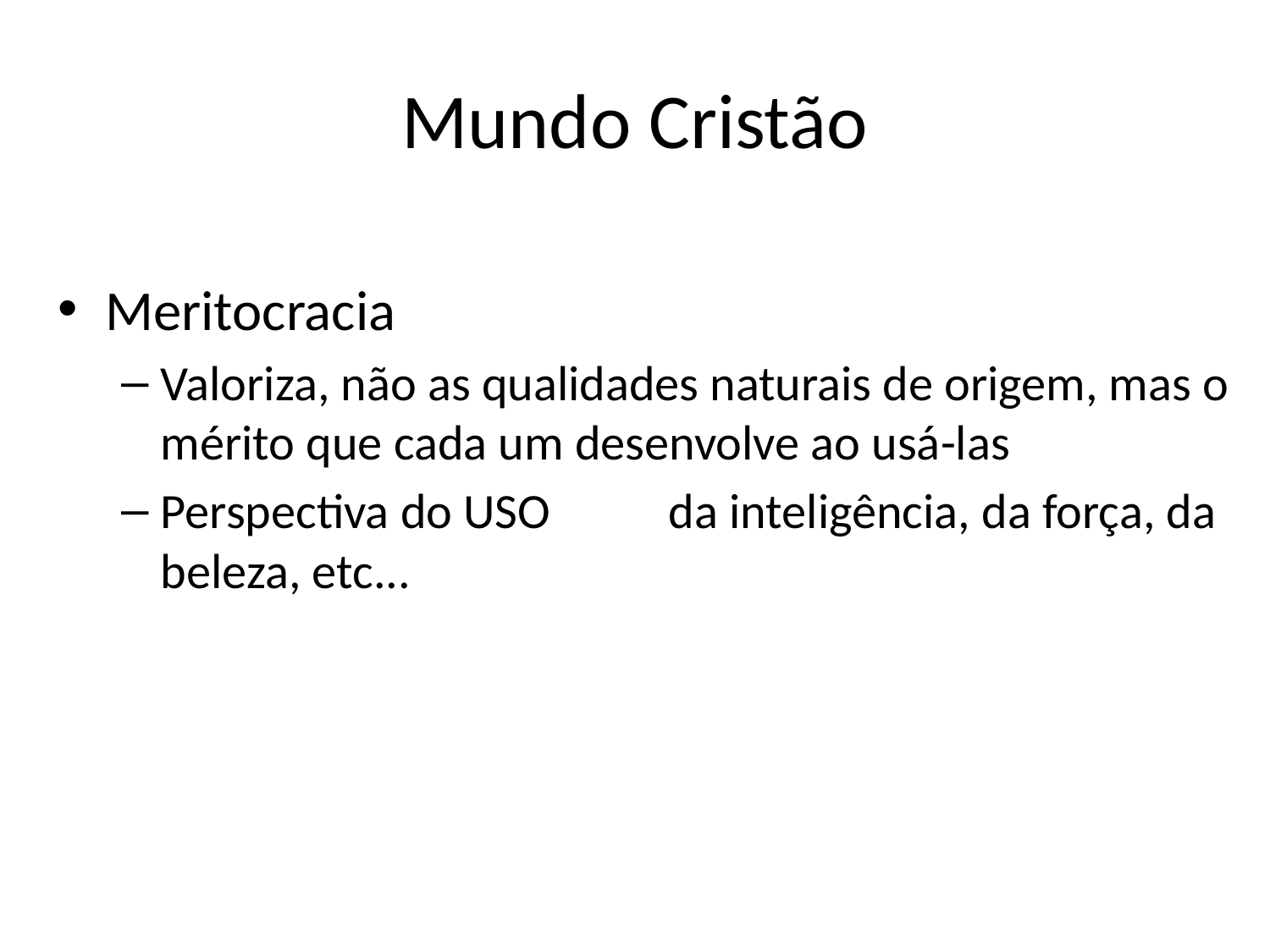

# Mundo Cristão
Meritocracia
Valoriza, não as qualidades naturais de origem, mas o mérito que cada um desenvolve ao usá-las
Perspectiva do USO	da inteligência, da força, da beleza, etc...